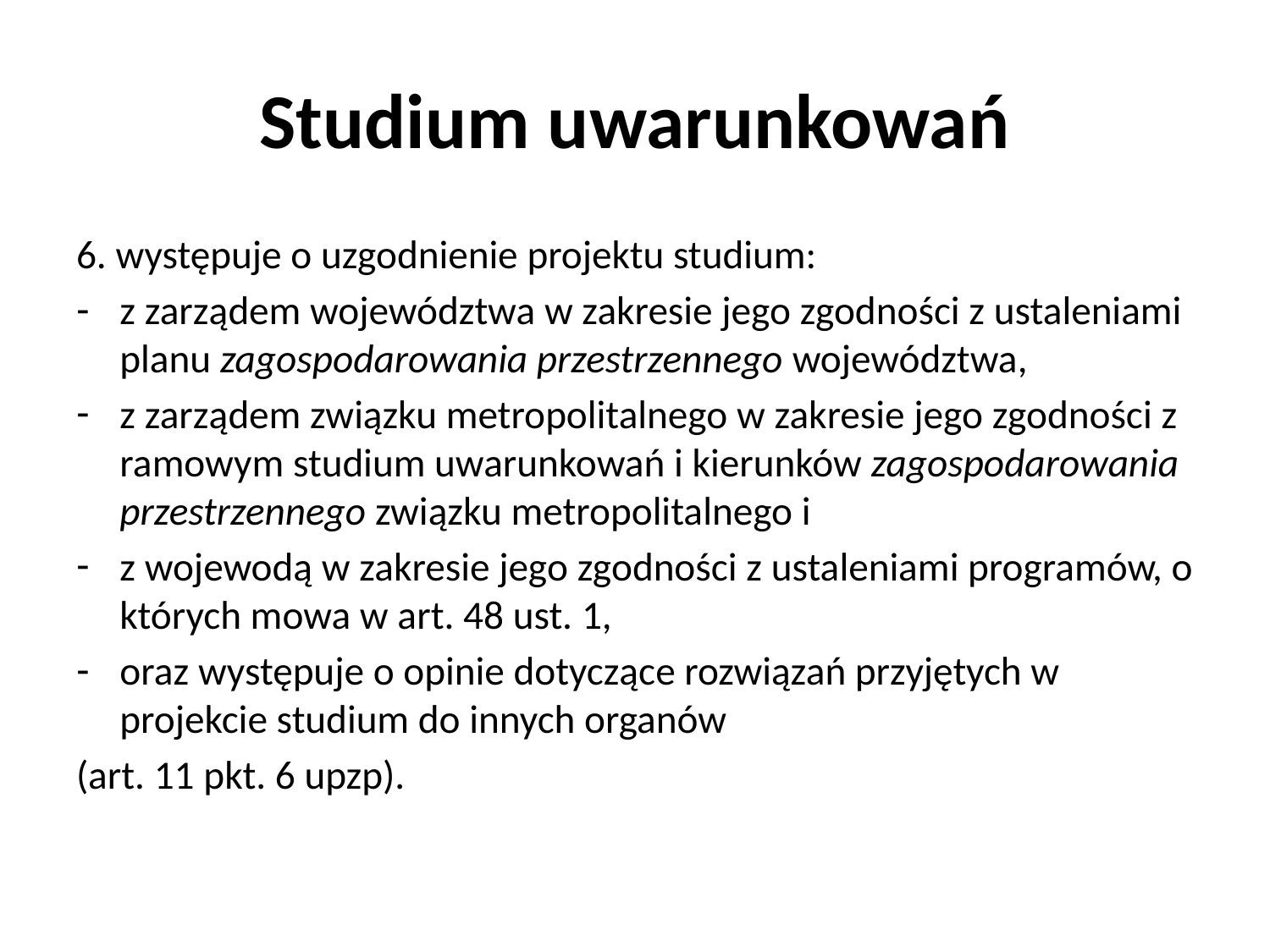

# Studium uwarunkowań
6. występuje o uzgodnienie projektu studium:
z zarządem województwa w zakresie jego zgodności z ustaleniami planu zagospodarowania przestrzennego województwa,
z zarządem związku metropolitalnego w zakresie jego zgodności z ramowym studium uwarunkowań i kierunków zagospodarowania przestrzennego związku metropolitalnego i
z wojewodą w zakresie jego zgodności z ustaleniami programów, o których mowa w art. 48 ust. 1,
oraz występuje o opinie dotyczące rozwiązań przyjętych w projekcie studium do innych organów
(art. 11 pkt. 6 upzp).